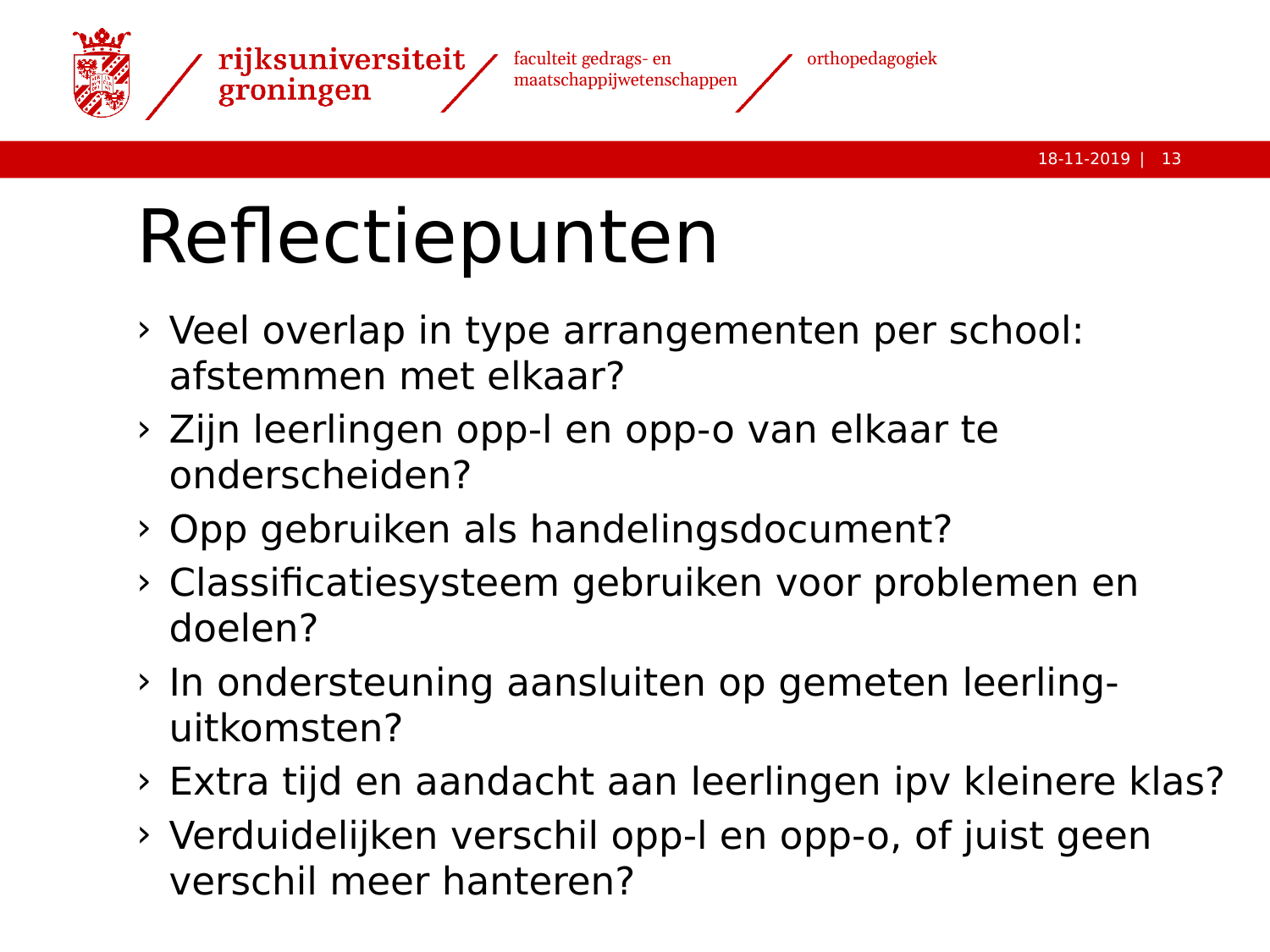

# Reflectiepunten
Veel overlap in type arrangementen per school: afstemmen met elkaar?
Zijn leerlingen opp-l en opp-o van elkaar te onderscheiden?
Opp gebruiken als handelingsdocument?
Classificatiesysteem gebruiken voor problemen en doelen?
In ondersteuning aansluiten op gemeten leerling- uitkomsten?
Extra tijd en aandacht aan leerlingen ipv kleinere klas?
Verduidelijken verschil opp-l en opp-o, of juist geen verschil meer hanteren?